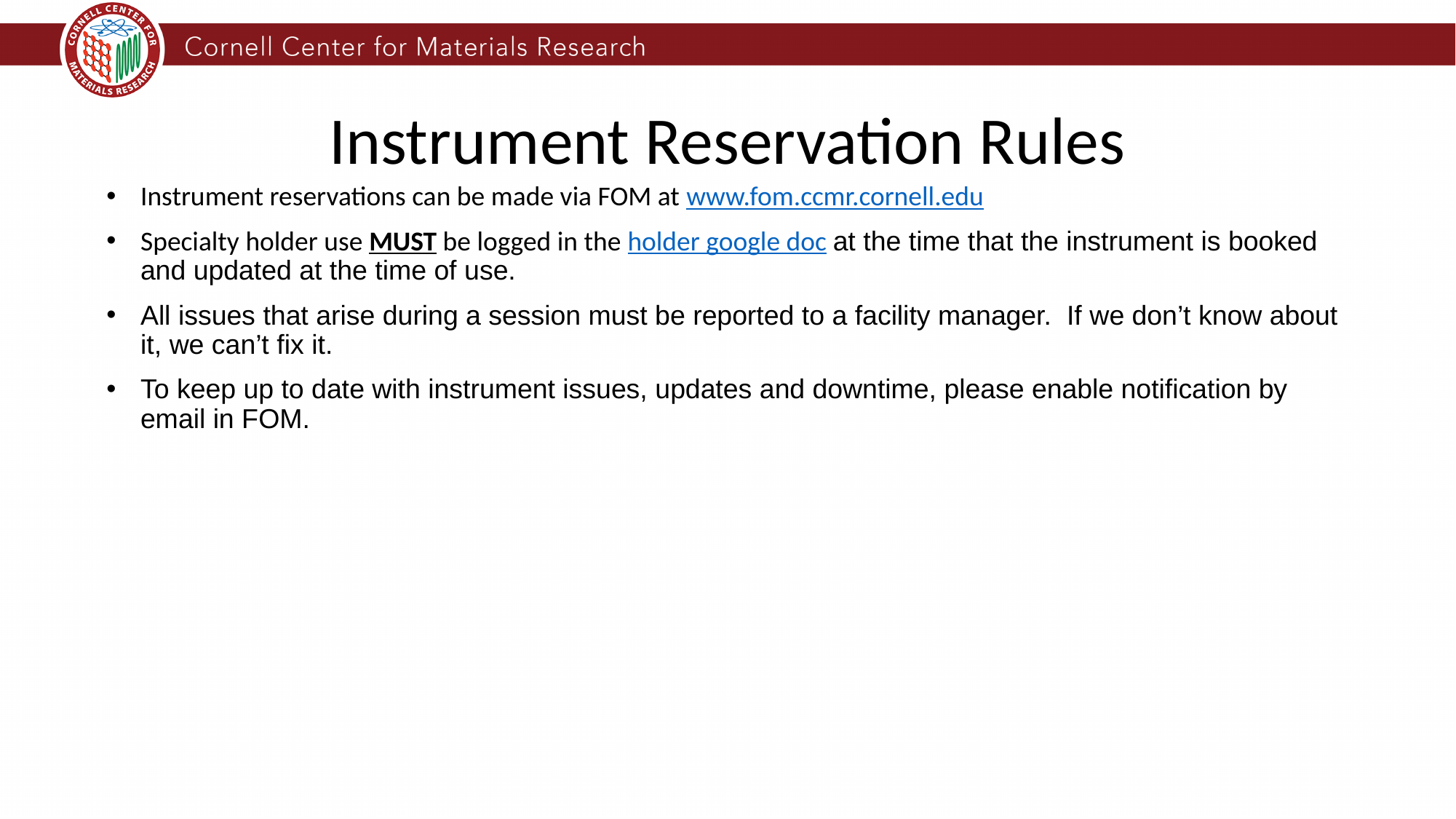

# Instrument Reservation Rules
Instrument reservations can be made via FOM at www.fom.ccmr.cornell.edu
Specialty holder use MUST be logged in the holder google doc at the time that the instrument is booked and updated at the time of use.
All issues that arise during a session must be reported to a facility manager.  If we don’t know about it, we can’t fix it.
To keep up to date with instrument issues, updates and downtime, please enable notification by email in FOM.